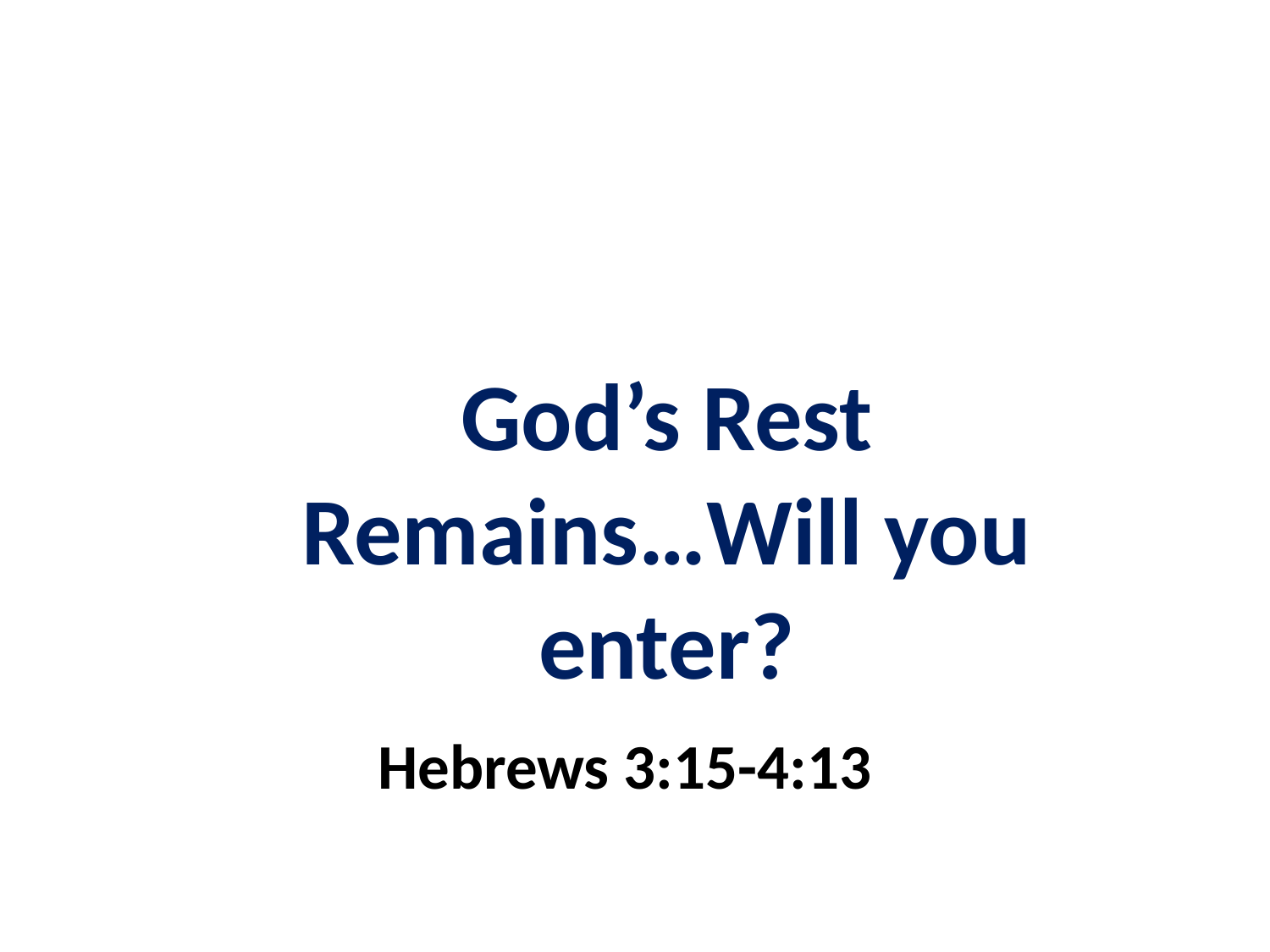

God’s Rest Remains…Will you enter?
Hebrews 3:15-4:13